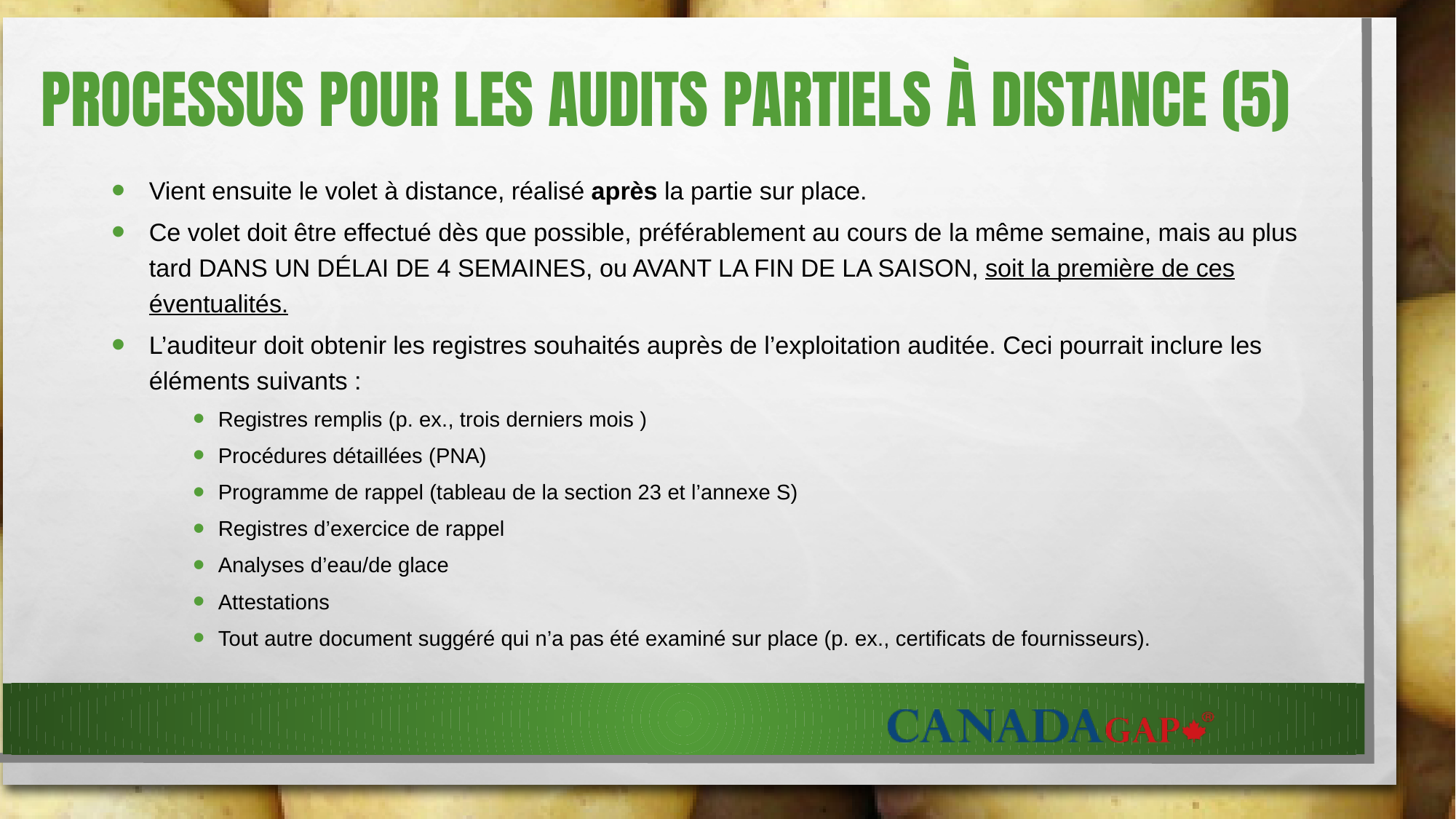

# Processus POUR LES AUDITS PARTIELS À DISTANCE (5)
Vient ensuite le volet à distance, réalisé après la partie sur place.
Ce volet doit être effectué dès que possible, préférablement au cours de la même semaine, mais au plus tard DANS UN DÉLAI DE 4 SEMAINES, ou AVANT LA FIN DE LA SAISON, soit la première de ces éventualités.
L’auditeur doit obtenir les registres souhaités auprès de l’exploitation auditée. Ceci pourrait inclure les éléments suivants :
Registres remplis (p. ex., trois derniers mois )
Procédures détaillées (PNA)
Programme de rappel (tableau de la section 23 et l’annexe S)
Registres d’exercice de rappel
Analyses d’eau/de glace
Attestations
Tout autre document suggéré qui n’a pas été examiné sur place (p. ex., certificats de fournisseurs).